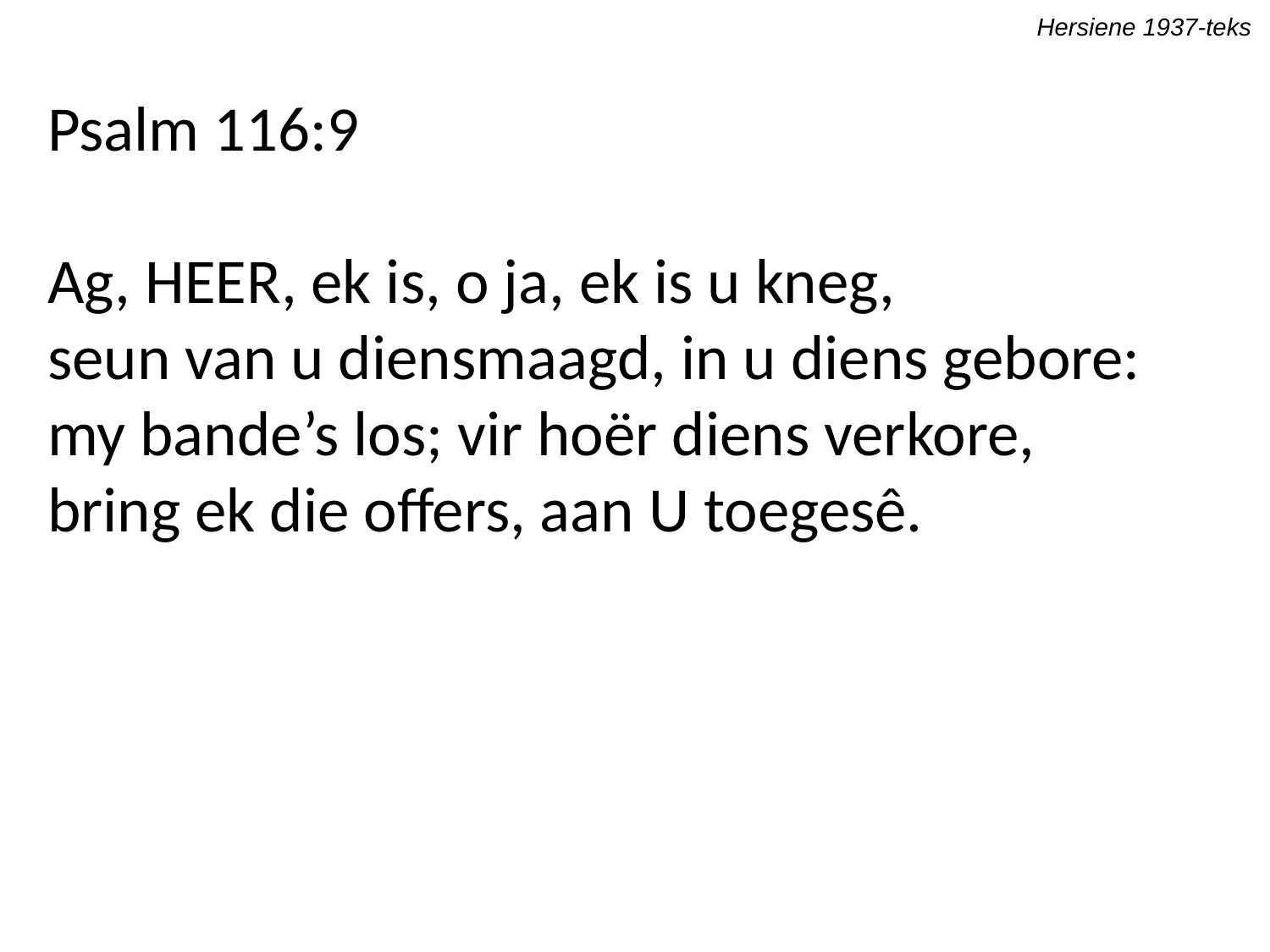

Hersiene 1937-teks
Psalm 116:9

Ag, Heer, ek is, o ja, ek is u kneg,
seun van u diensmaagd, in u diens gebore:
my bande’s los; vir hoër diens verkore,
bring ek die offers, aan U toegesê.